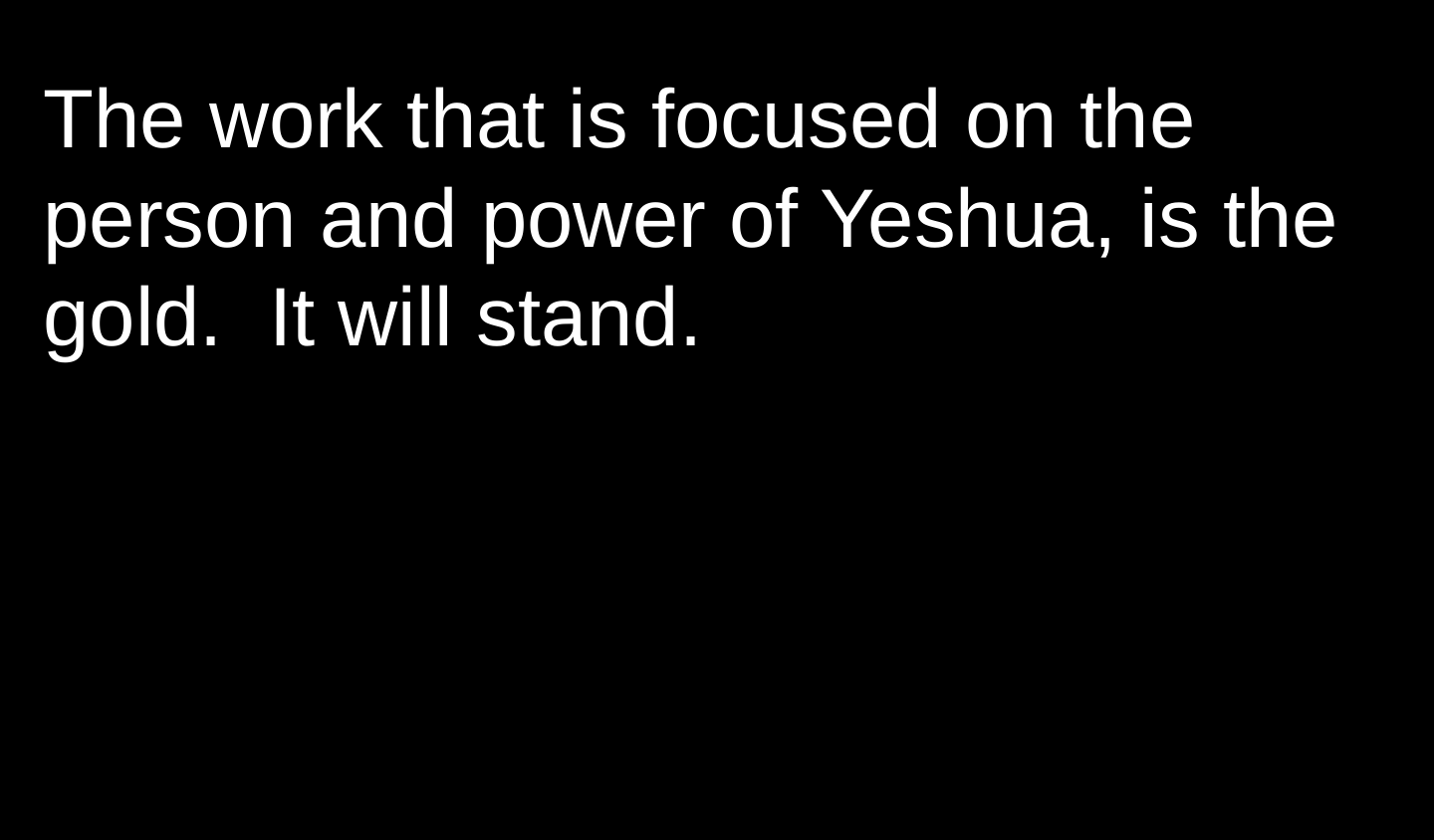

The work that is focused on the person and power of Yeshua, is the gold.  It will stand.